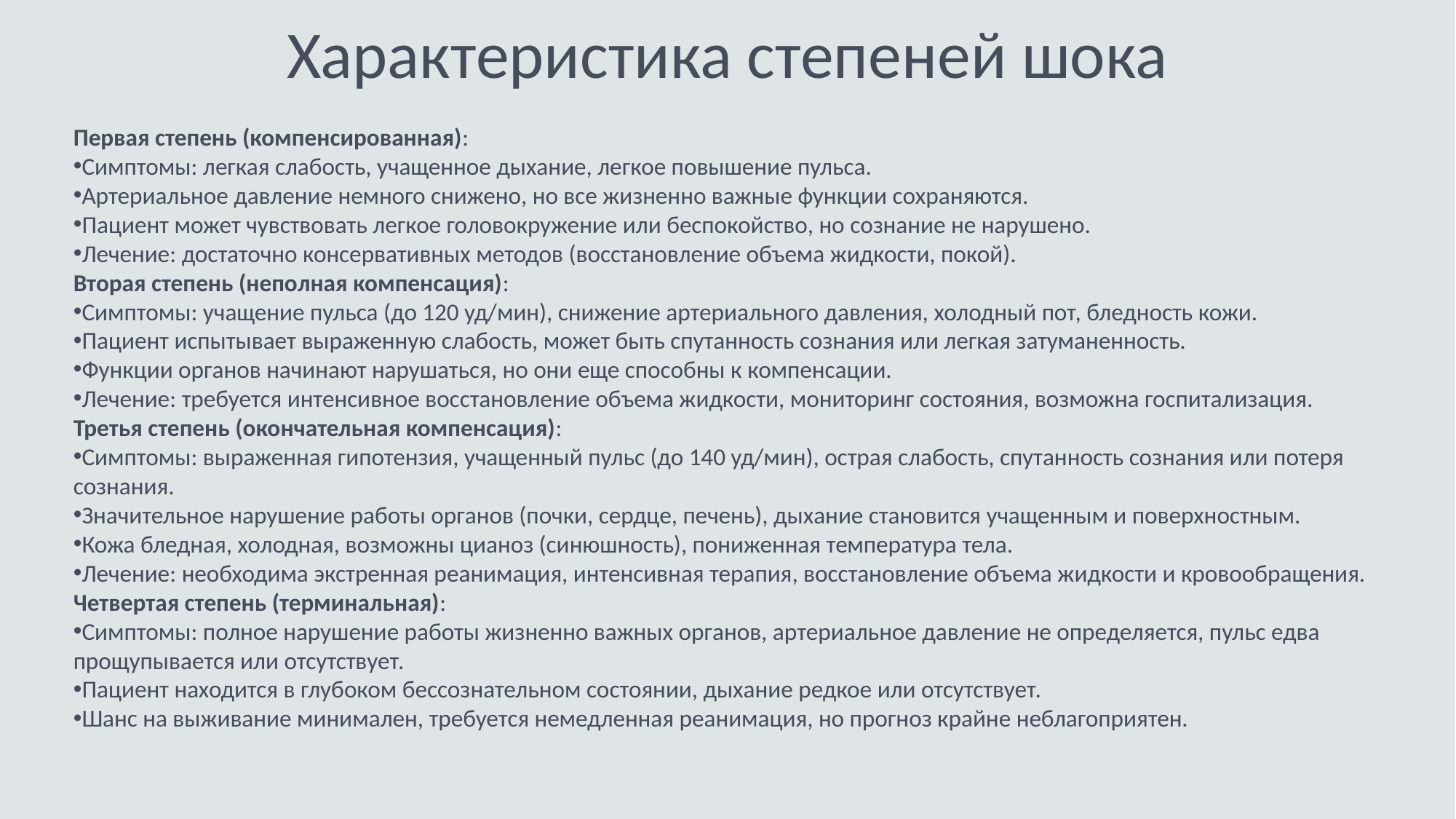

# Характеристика степеней шока
Первая степень (компенсированная):
Симптомы: легкая слабость, учащенное дыхание, легкое повышение пульса.
Артериальное давление немного снижено, но все жизненно важные функции сохраняются.
Пациент может чувствовать легкое головокружение или беспокойство, но сознание не нарушено.
Лечение: достаточно консервативных методов (восстановление объема жидкости, покой).
Вторая степень (неполная компенсация):
Симптомы: учащение пульса (до 120 уд/мин), снижение артериального давления, холодный пот, бледность кожи.
Пациент испытывает выраженную слабость, может быть спутанность сознания или легкая затуманенность.
Функции органов начинают нарушаться, но они еще способны к компенсации.
Лечение: требуется интенсивное восстановление объема жидкости, мониторинг состояния, возможна госпитализация.
Третья степень (окончательная компенсация):
Симптомы: выраженная гипотензия, учащенный пульс (до 140 уд/мин), острая слабость, спутанность сознания или потеря сознания.
Значительное нарушение работы органов (почки, сердце, печень), дыхание становится учащенным и поверхностным.
Кожа бледная, холодная, возможны цианоз (синюшность), пониженная температура тела.
Лечение: необходима экстренная реанимация, интенсивная терапия, восстановление объема жидкости и кровообращения.
Четвертая степень (терминальная):
Симптомы: полное нарушение работы жизненно важных органов, артериальное давление не определяется, пульс едва прощупывается или отсутствует.
Пациент находится в глубоком бессознательном состоянии, дыхание редкое или отсутствует.
Шанс на выживание минимален, требуется немедленная реанимация, но прогноз крайне неблагоприятен.